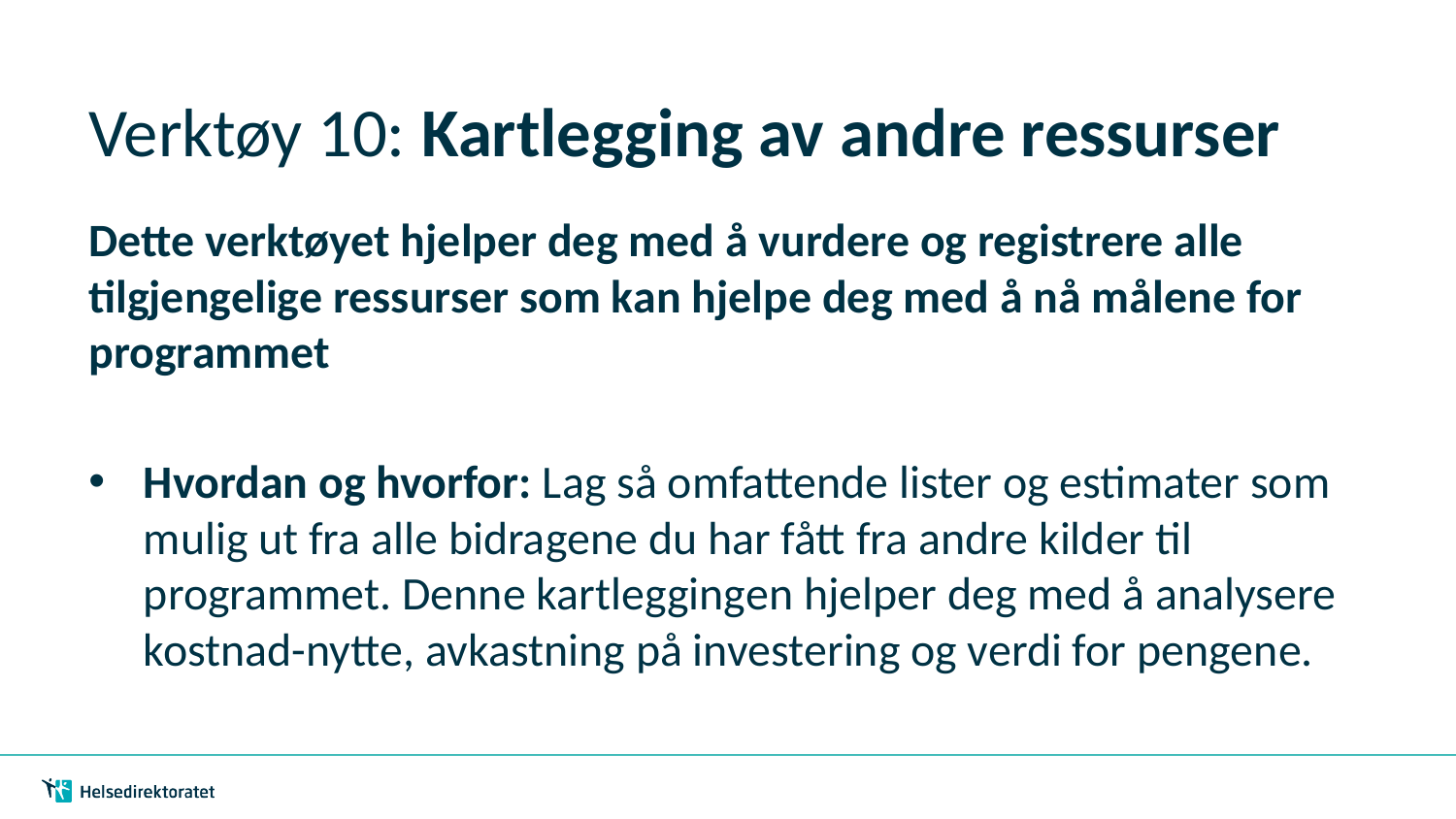

# Verktøy 10: Kartlegging av andre ressurser
Dette verktøyet hjelper deg med å vurdere og registrere alle tilgjengelige ressurser som kan hjelpe deg med å nå målene for programmet

Hvordan og hvorfor: Lag så omfattende lister og estimater som mulig ut fra alle bidragene du har fått fra andre kilder til programmet. Denne kartleggingen hjelper deg med å analysere kostnad-nytte, avkastning på investering og verdi for pengene.